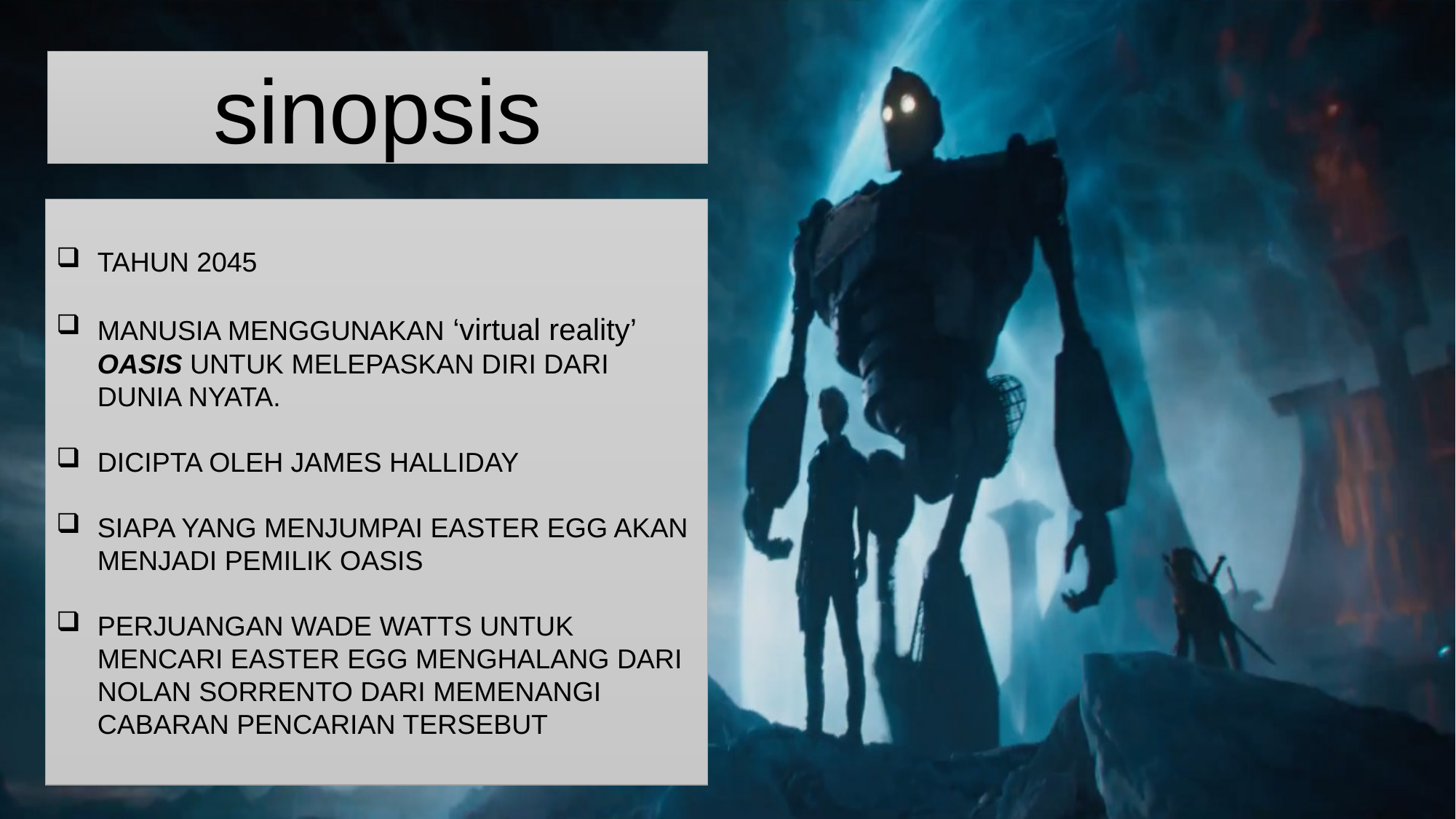

sinopsis
TAHUN 2045

MANUSIA MENGGUNAKAN ‘virtual reality’  OASIS UNTUK MELEPASKAN DIRI DARI DUNIA NYATA.

DICIPTA OLEH JAMES HALLIDAY

SIAPA YANG MENJUMPAI EASTER EGG AKAN MENJADI PEMILIK OASIS

PERJUANGAN WADE WATTS UNTUK MENCARI EASTER EGG MENGHALANG DARI NOLAN SORRENTO DARI MEMENANGI CABARAN PENCARIAN TERSEBUT